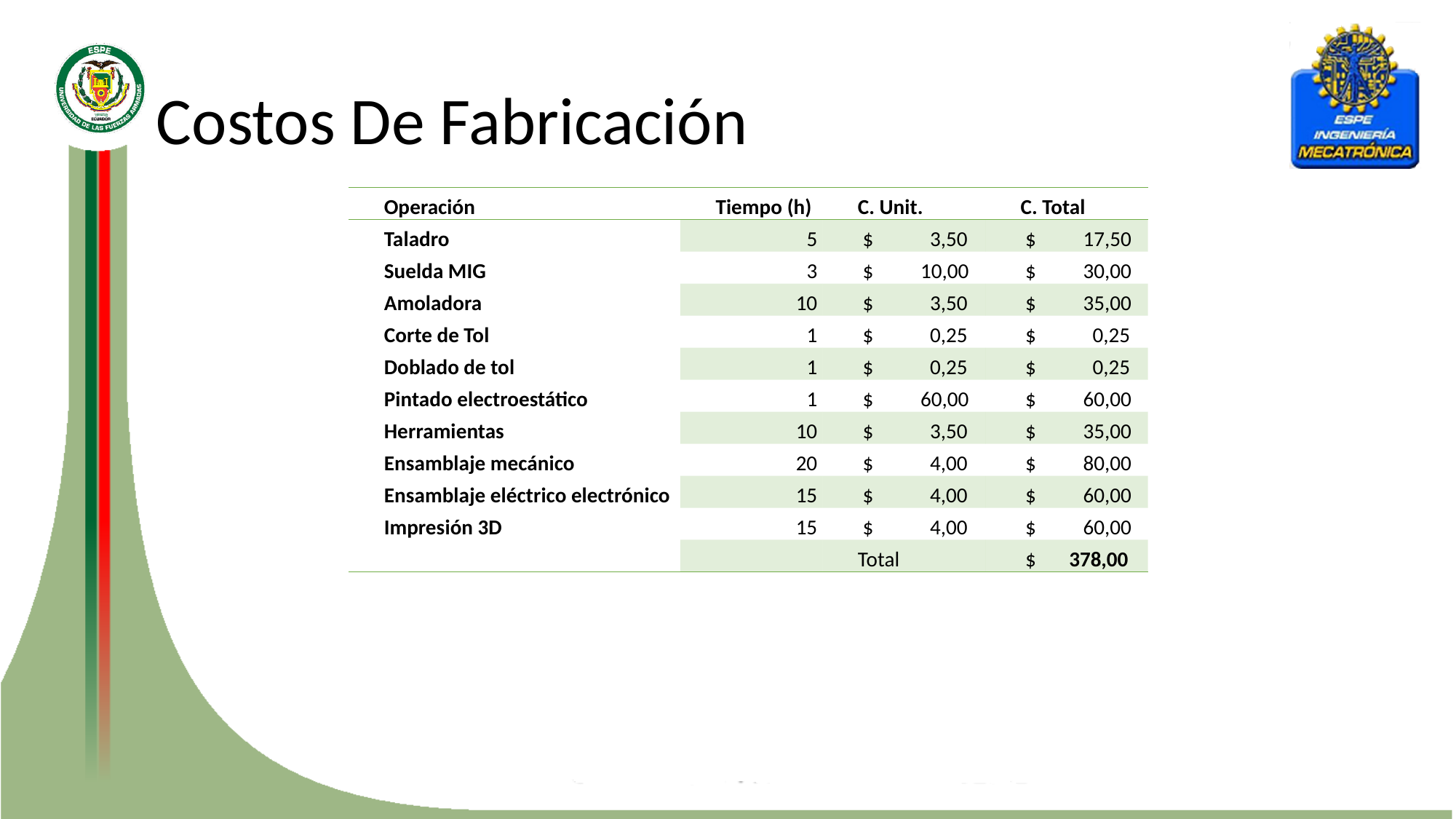

# Costos De Fabricación
| Operación | Tiempo (h) | C. Unit. | C. Total |
| --- | --- | --- | --- |
| Taladro | 5 | $ 3,50 | $ 17,50 |
| Suelda MIG | 3 | $ 10,00 | $ 30,00 |
| Amoladora | 10 | $ 3,50 | $ 35,00 |
| Corte de Tol | 1 | $ 0,25 | $ 0,25 |
| Doblado de tol | 1 | $ 0,25 | $ 0,25 |
| Pintado electroestático | 1 | $ 60,00 | $ 60,00 |
| Herramientas | 10 | $ 3,50 | $ 35,00 |
| Ensamblaje mecánico | 20 | $ 4,00 | $ 80,00 |
| Ensamblaje eléctrico electrónico | 15 | $ 4,00 | $ 60,00 |
| Impresión 3D | 15 | $ 4,00 | $ 60,00 |
|  |  | Total | $ 378,00 |